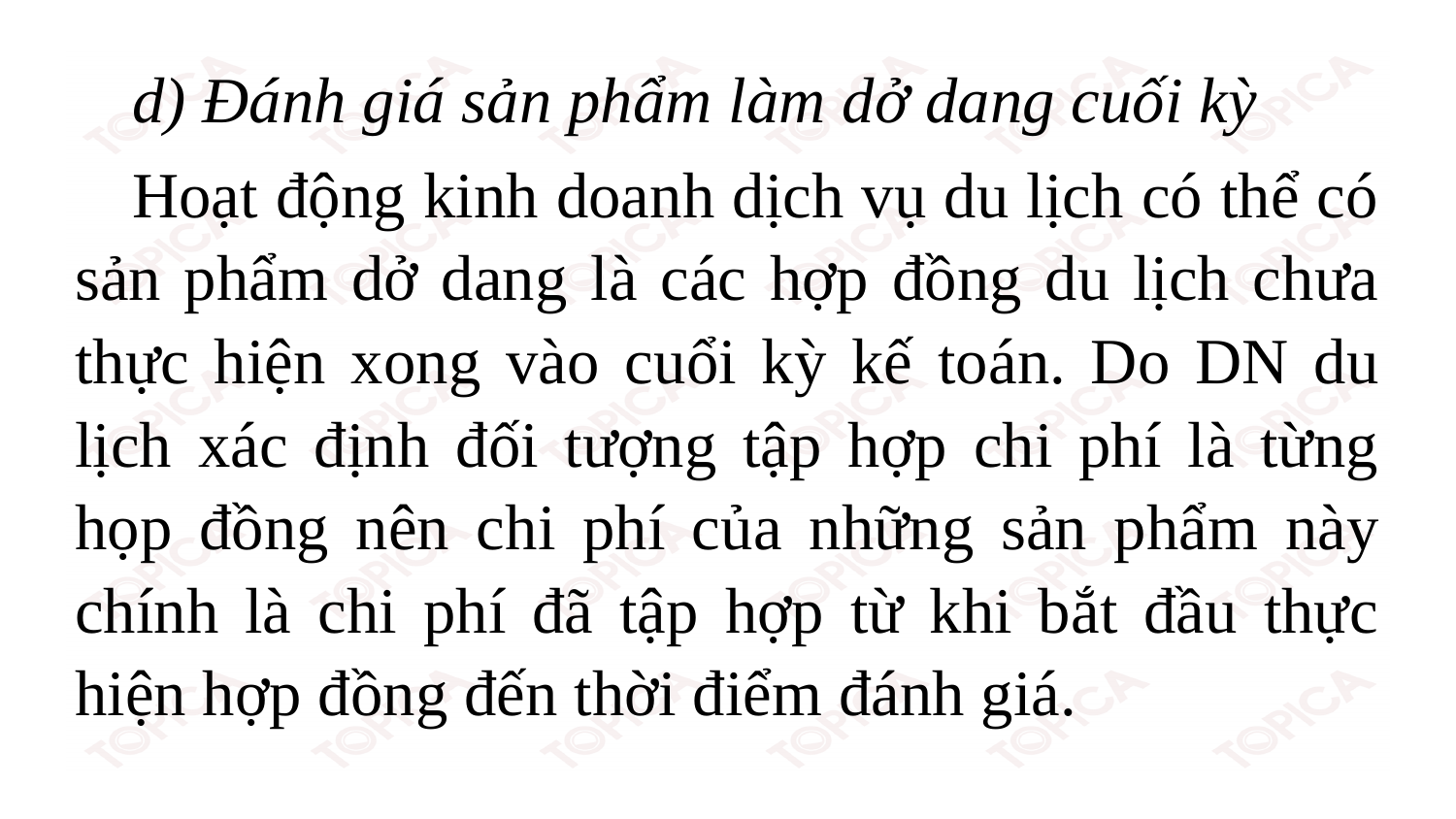

d) Đánh giá sản phẩm làm dở dang cuối kỳ
Hoạt động kinh doanh dịch vụ du lịch có thể có sản phẩm dở dang là các hợp đồng du lịch chưa thực hiện xong vào cuổi kỳ kế toán. Do DN du lịch xác định đối tượng tập hợp chi phí là từng họp đồng nên chi phí của những sản phẩm này chính là chi phí đã tập hợp từ khi bắt đầu thực hiện hợp đồng đến thời điểm đánh giá.